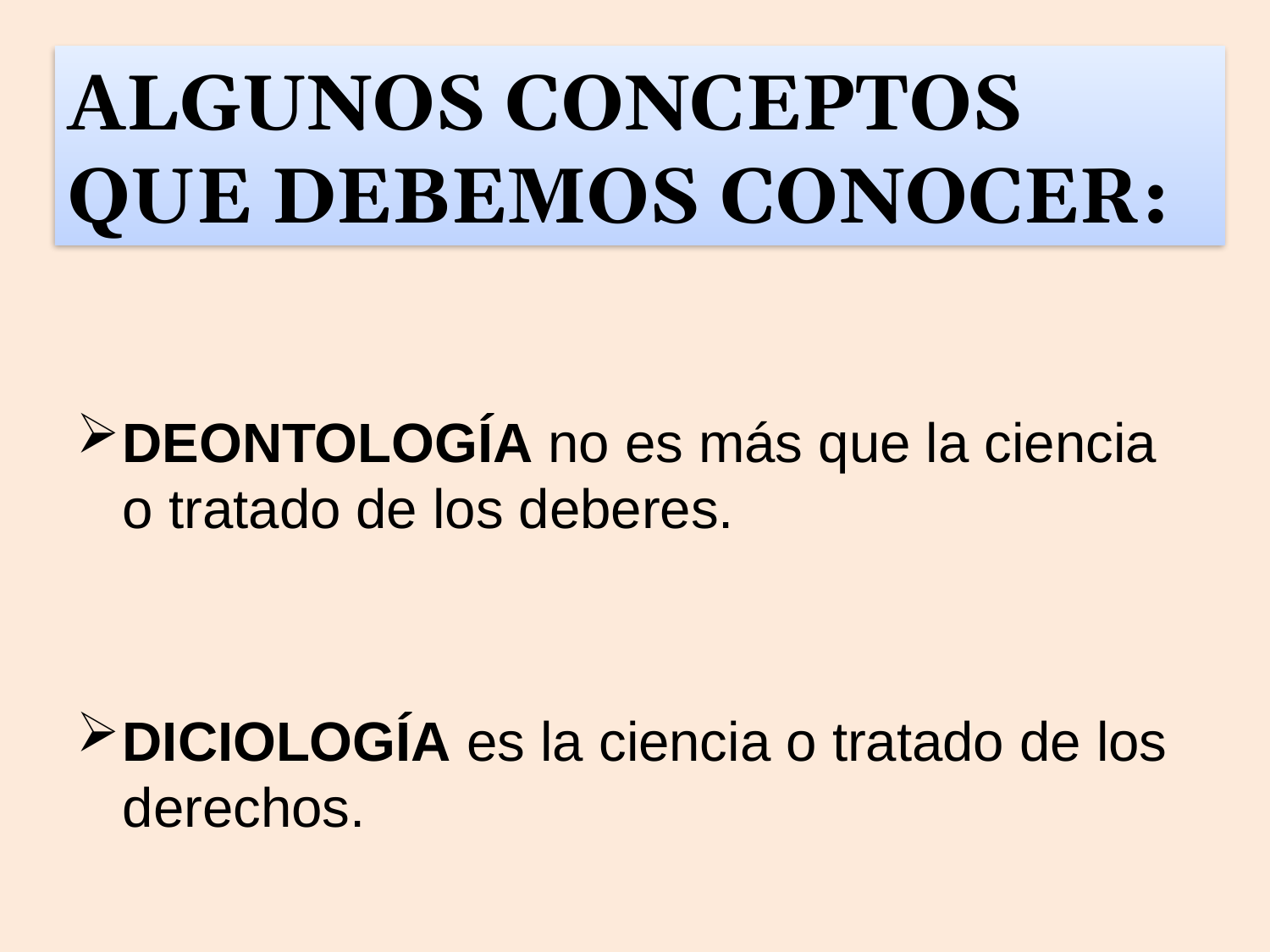

ALGUNOS CONCEPTOS QUE DEBEMOS CONOCER:

DEONTOLOGÍA no es más que la ciencia o tratado de los deberes.

DICIOLOGÍA es la ciencia o tratado de los derechos.